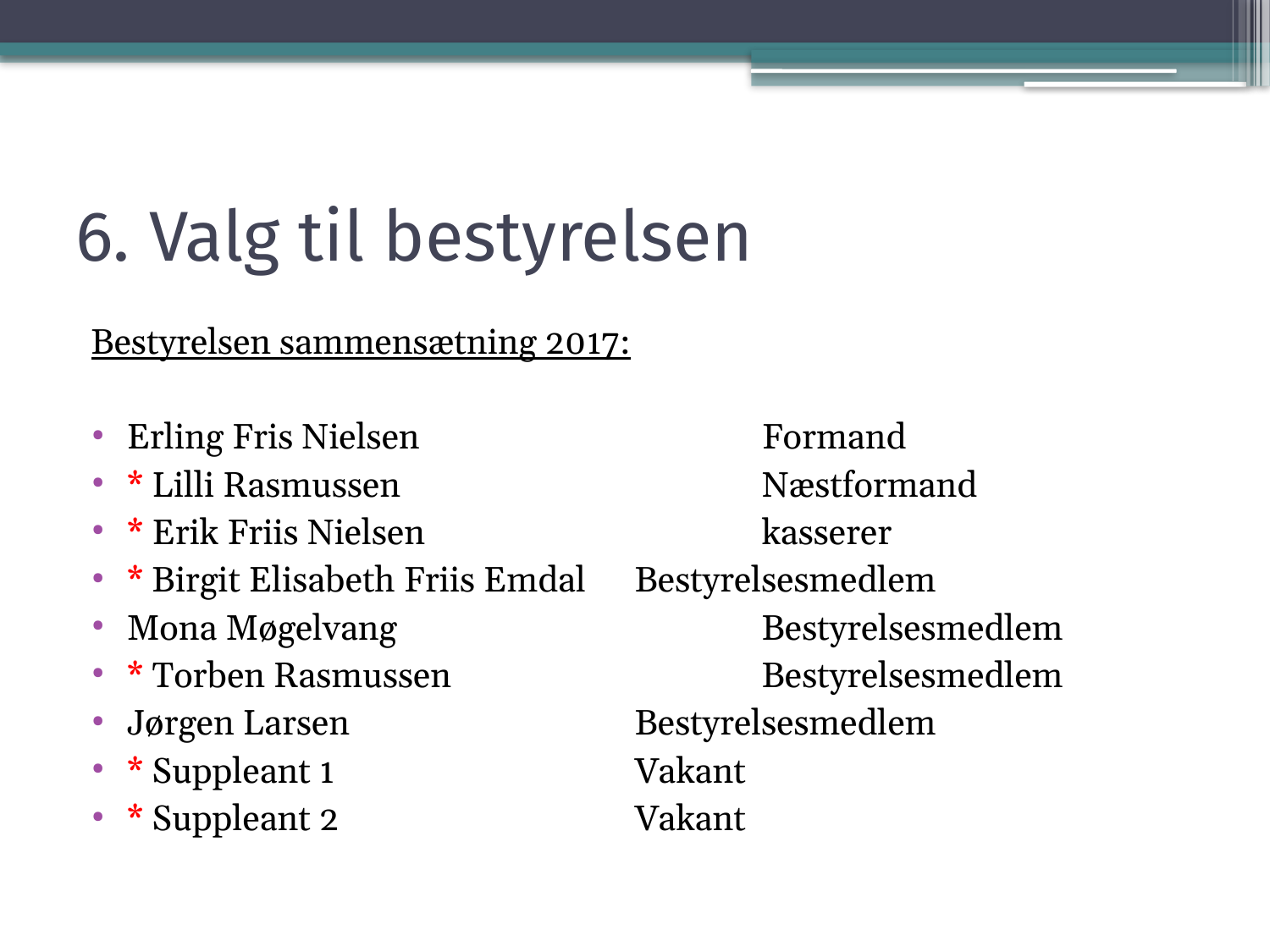

# 6. Valg til bestyrelsen
Bestyrelsen sammensætning 2017:

Erling Fris Nielsen			Formand
* Lilli Rasmussen			Næstformand
* Erik Friis Nielsen			kasserer
* Birgit Elisabeth Friis Emdal	Bestyrelsesmedlem
Mona Møgelvang			Bestyrelsesmedlem
* Torben Rasmussen			Bestyrelsesmedlem
Jørgen Larsen			Bestyrelsesmedlem
* Suppleant 1			Vakant
* Suppleant 2			Vakant